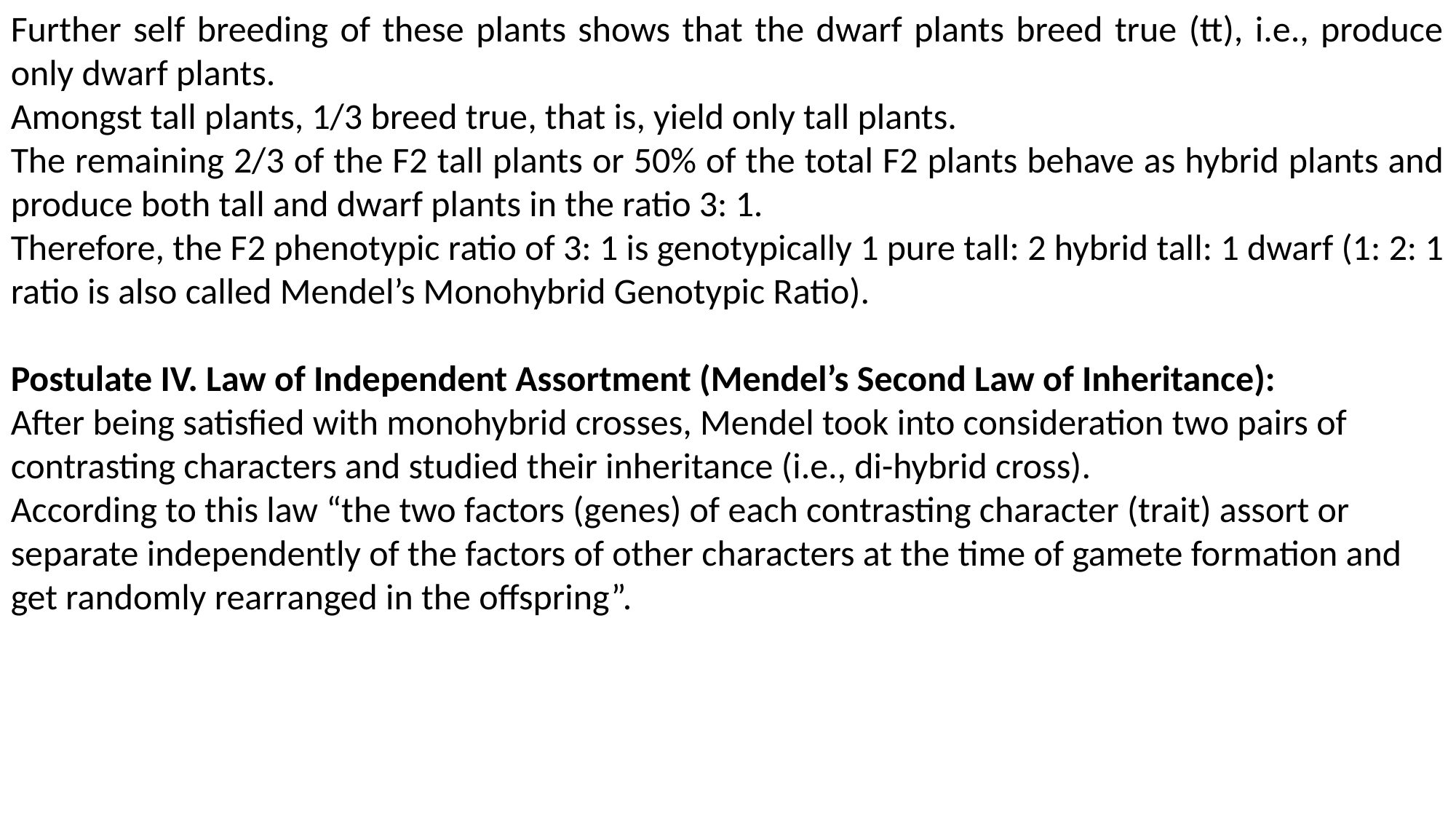

Further self breeding of these plants shows that the dwarf plants breed true (tt), i.e., produce only dwarf plants.
Amongst tall plants, 1/3 breed true, that is, yield only tall plants.
The remaining 2/3 of the F2 tall plants or 50% of the total F2 plants behave as hybrid plants and produce both tall and dwarf plants in the ratio 3: 1.
Therefore, the F2 phenotypic ratio of 3: 1 is genotypically 1 pure tall: 2 hybrid tall: 1 dwarf (1: 2: 1 ratio is also called Mendel’s Monohybrid Genotypic Ratio).

Postulate IV. Law of Independent Assortment (Mendel’s Second Law of Inheritance):
After being satisfied with monohybrid crosses, Mendel took into consideration two pairs of contrasting characters and studied their inheritance (i.e., di-hybrid cross).
According to this law “the two factors (genes) of each contrasting character (trait) assort or separate independently of the factors of other characters at the time of gamete formation and get randomly rearranged in the offspring”.